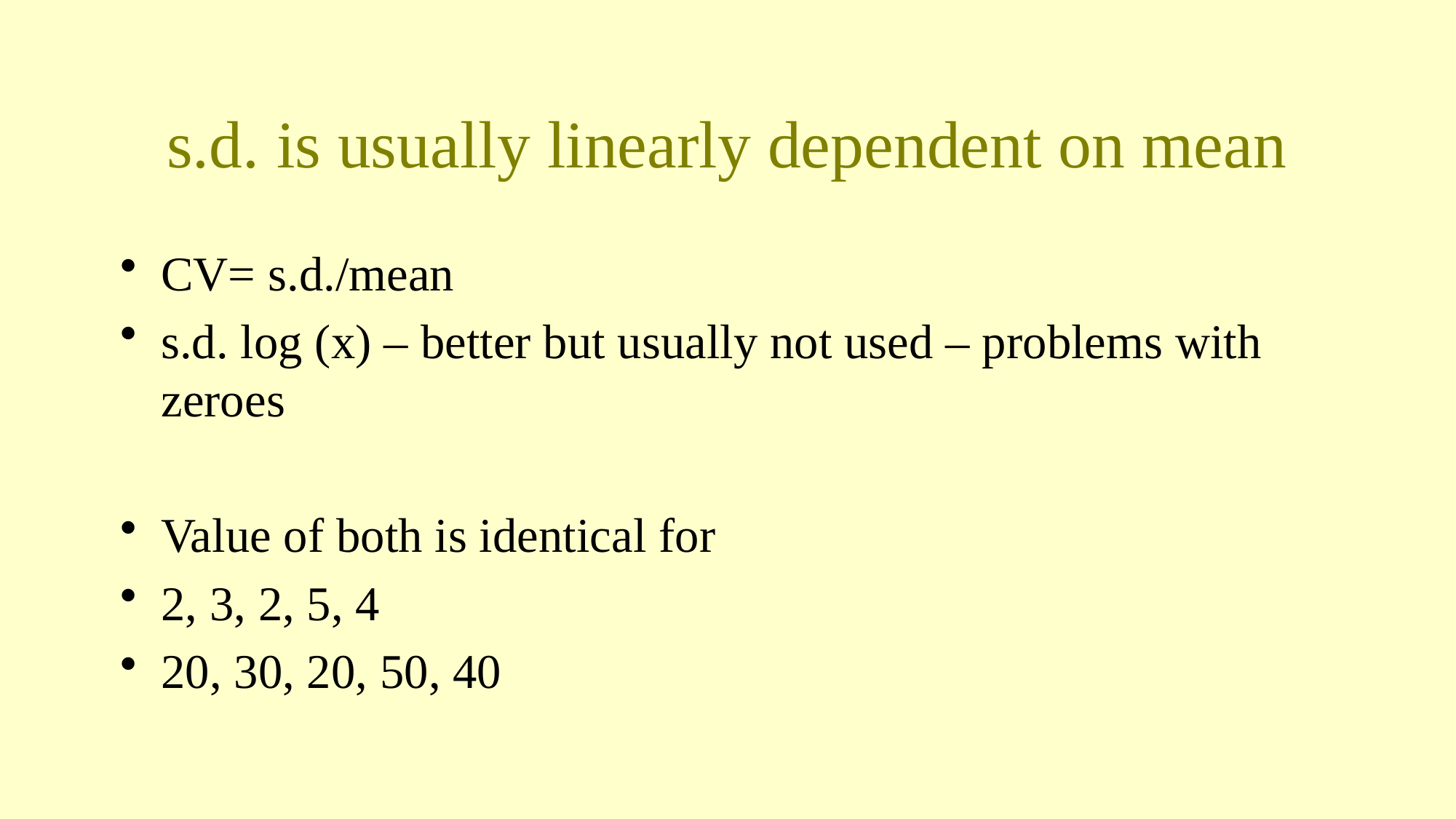

# s.d. is usually linearly dependent on mean
CV= s.d./mean
s.d. log (x) – better but usually not used – problems with zeroes

Value of both is identical for
2, 3, 2, 5, 4
20, 30, 20, 50, 40